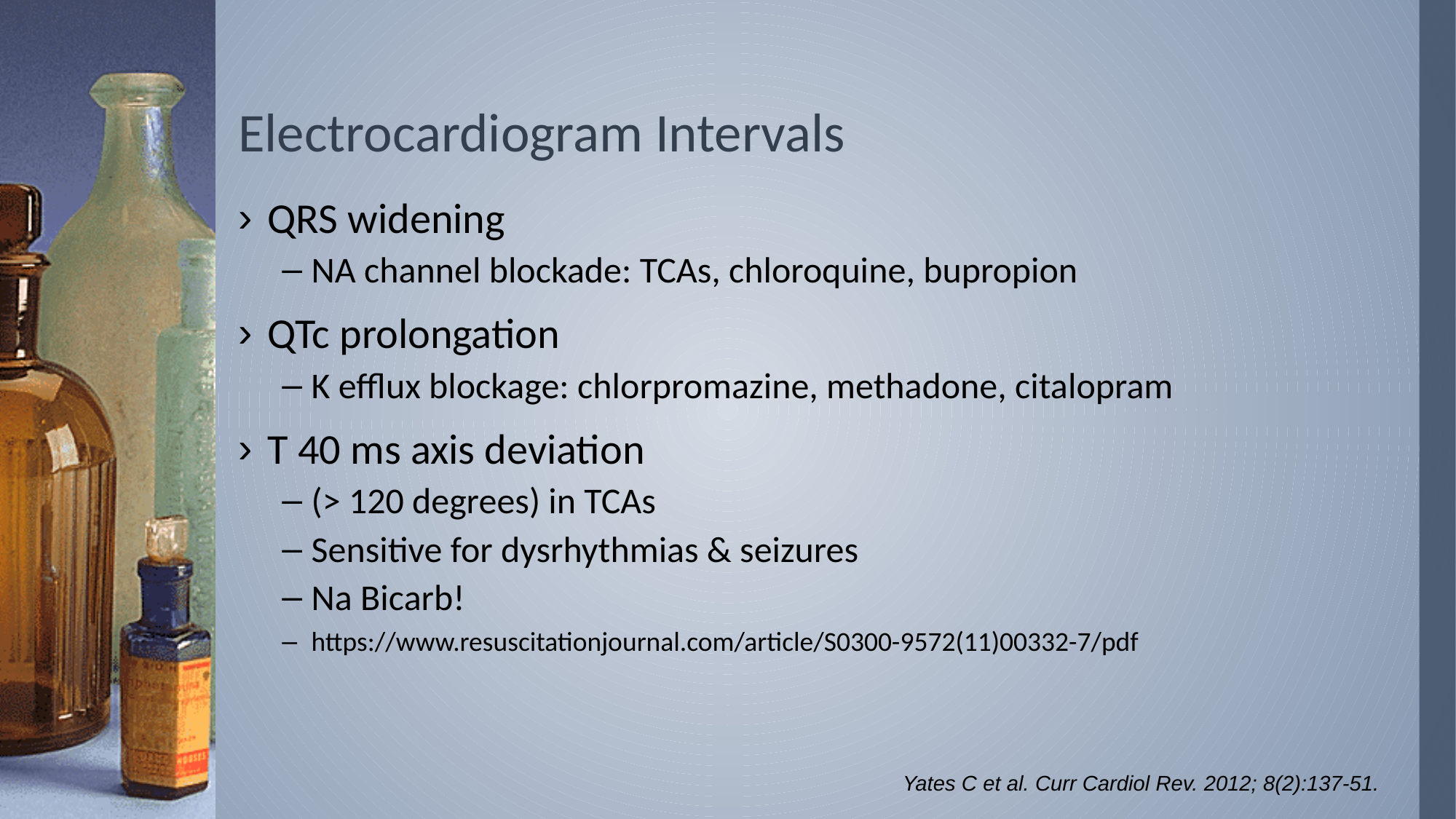

# Electrocardiogram Intervals
QRS widening
NA channel blockade: TCAs, chloroquine, bupropion
QTc prolongation
K efflux blockage: chlorpromazine, methadone, citalopram
T 40 ms axis deviation
(> 120 degrees) in TCAs
Sensitive for dysrhythmias & seizures
Na Bicarb!
https://www.resuscitationjournal.com/article/S0300-9572(11)00332-7/pdf
Yates C et al. Curr Cardiol Rev. 2012; 8(2):137-51.